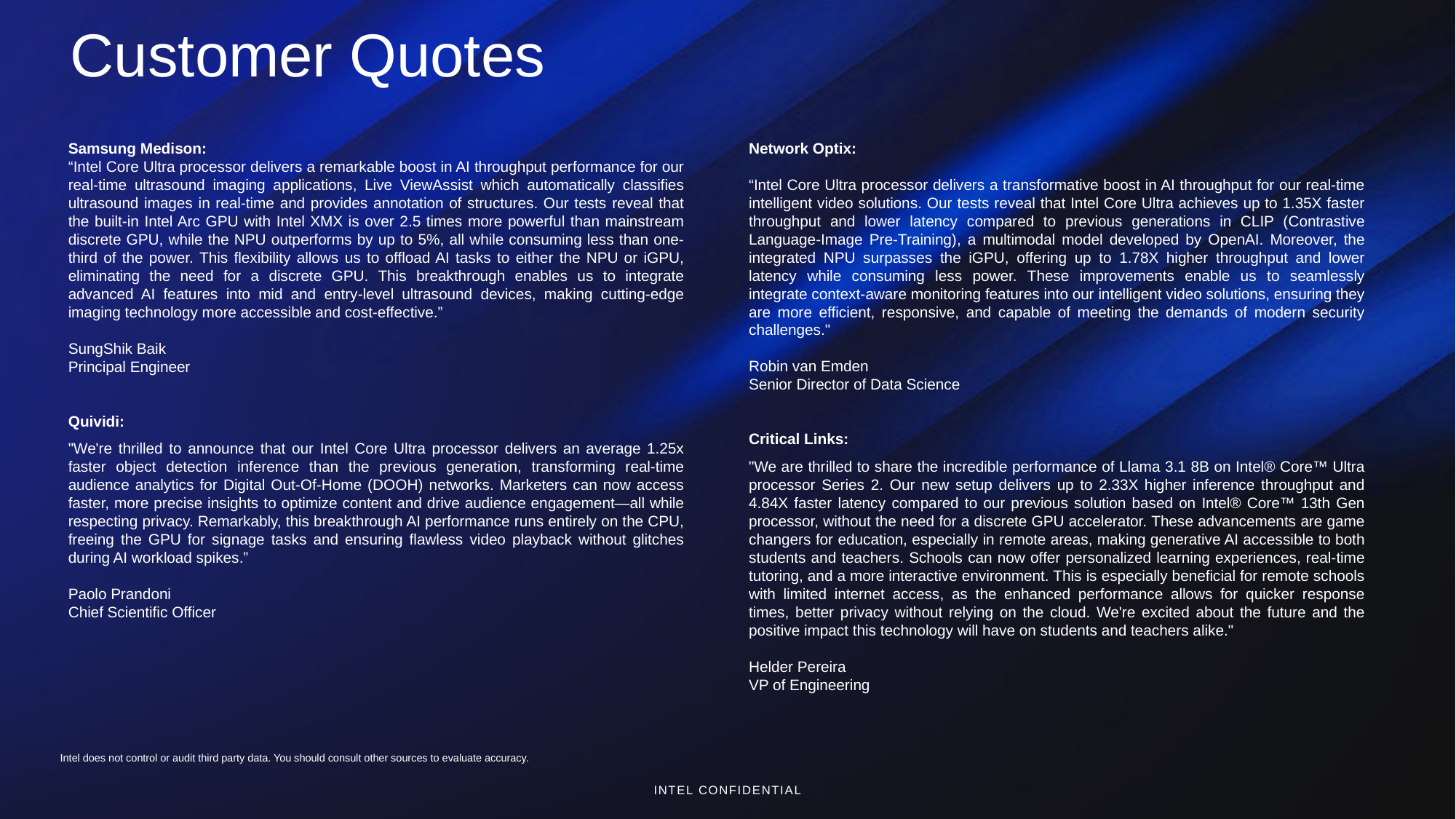

# Customer Quotes
Samsung Medison:
“Intel Core Ultra processor delivers a remarkable boost in AI throughput performance for our real-time ultrasound imaging applications, Live ViewAssist which automatically classifies ultrasound images in real-time and provides annotation of structures. Our tests reveal that the built-in Intel Arc GPU with Intel XMX is over 2.5 times more powerful than mainstream discrete GPU, while the NPU outperforms by up to 5%, all while consuming less than one-third of the power. This flexibility allows us to offload AI tasks to either the NPU or iGPU, eliminating the need for a discrete GPU. This breakthrough enables us to integrate advanced AI features into mid and entry-level ultrasound devices, making cutting-edge imaging technology more accessible and cost-effective.”

SungShik Baik
Principal Engineer

Quividi:
"We're thrilled to announce that our Intel Core Ultra processor delivers an average 1.25x faster object detection inference than the previous generation, transforming real-time audience analytics for Digital Out-Of-Home (DOOH) networks. Marketers can now access faster, more precise insights to optimize content and drive audience engagement—all while respecting privacy. Remarkably, this breakthrough AI performance runs entirely on the CPU, freeing the GPU for signage tasks and ensuring flawless video playback without glitches during AI workload spikes.”

Paolo Prandoni
Chief Scientific Officer

Network Optix:
“Intel Core Ultra processor delivers a transformative boost in AI throughput for our real-time intelligent video solutions. Our tests reveal that Intel Core Ultra achieves up to 1.35X faster throughput and lower latency compared to previous generations in CLIP (Contrastive Language-Image Pre-Training), a multimodal model developed by OpenAI. Moreover, the integrated NPU surpasses the iGPU, offering up to 1.78X higher throughput and lower latency while consuming less power. These improvements enable us to seamlessly integrate context-aware monitoring features into our intelligent video solutions, ensuring they are more efficient, responsive, and capable of meeting the demands of modern security challenges."

Robin van Emden
Senior Director of Data Science

Critical Links:
"We are thrilled to share the incredible performance of Llama 3.1 8B on Intel® Core™ Ultra processor Series 2. Our new setup delivers up to 2.33X higher inference throughput and 4.84X faster latency compared to our previous solution based on Intel® Core™ 13th Gen processor, without the need for a discrete GPU accelerator. These advancements are game changers for education, especially in remote areas, making generative AI accessible to both students and teachers. Schools can now offer personalized learning experiences, real-time tutoring, and a more interactive environment. This is especially beneficial for remote schools with limited internet access, as the enhanced performance allows for quicker response times, better privacy without relying on the cloud. We're excited about the future and the positive impact this technology will have on students and teachers alike."

Helder Pereira
VP of Engineering

Intel does not control or audit third party data. You should consult other sources to evaluate accuracy.